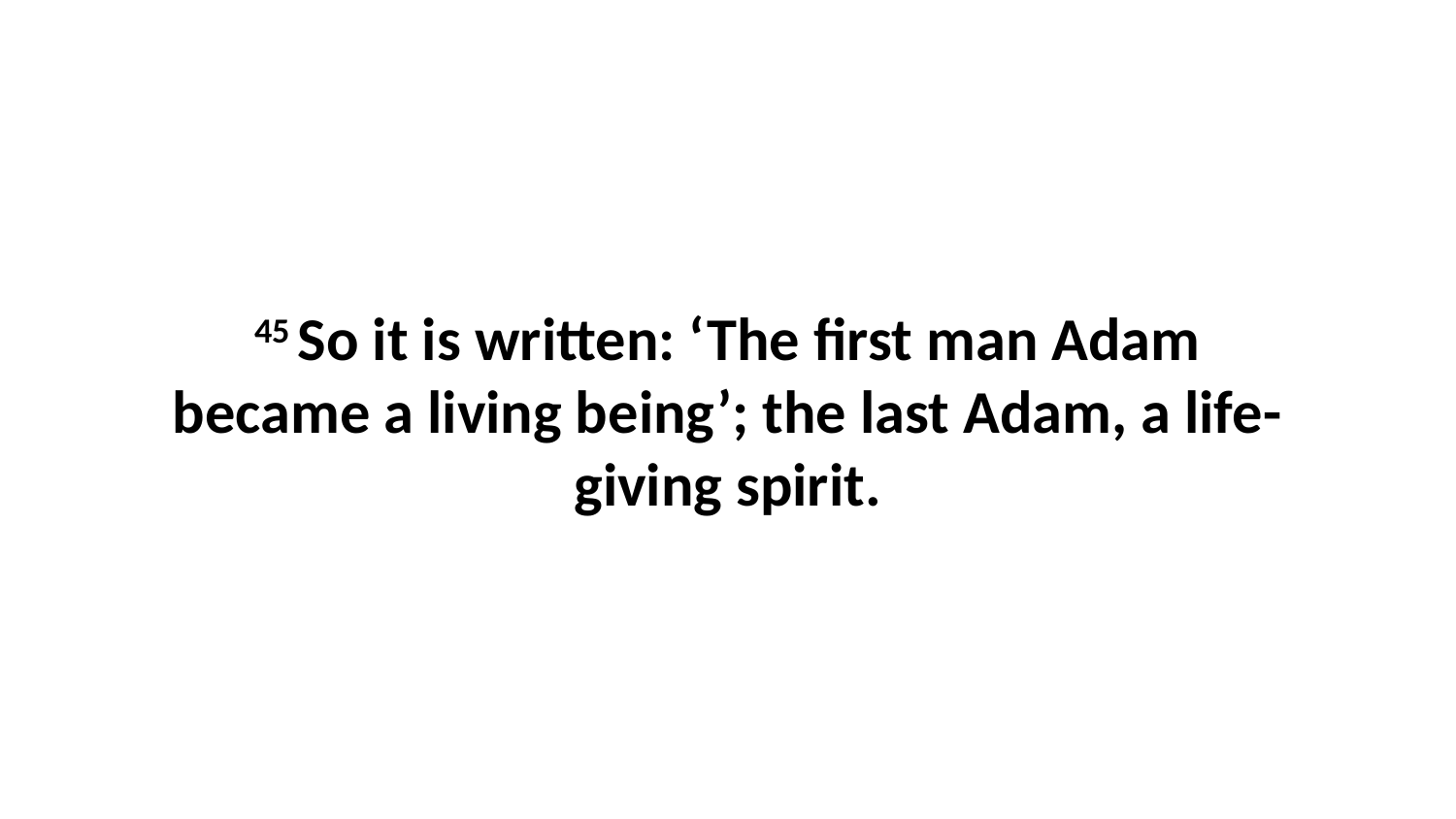

45 So it is written: ‘The first man Adam became a living being’; the last Adam, a life-giving spirit.